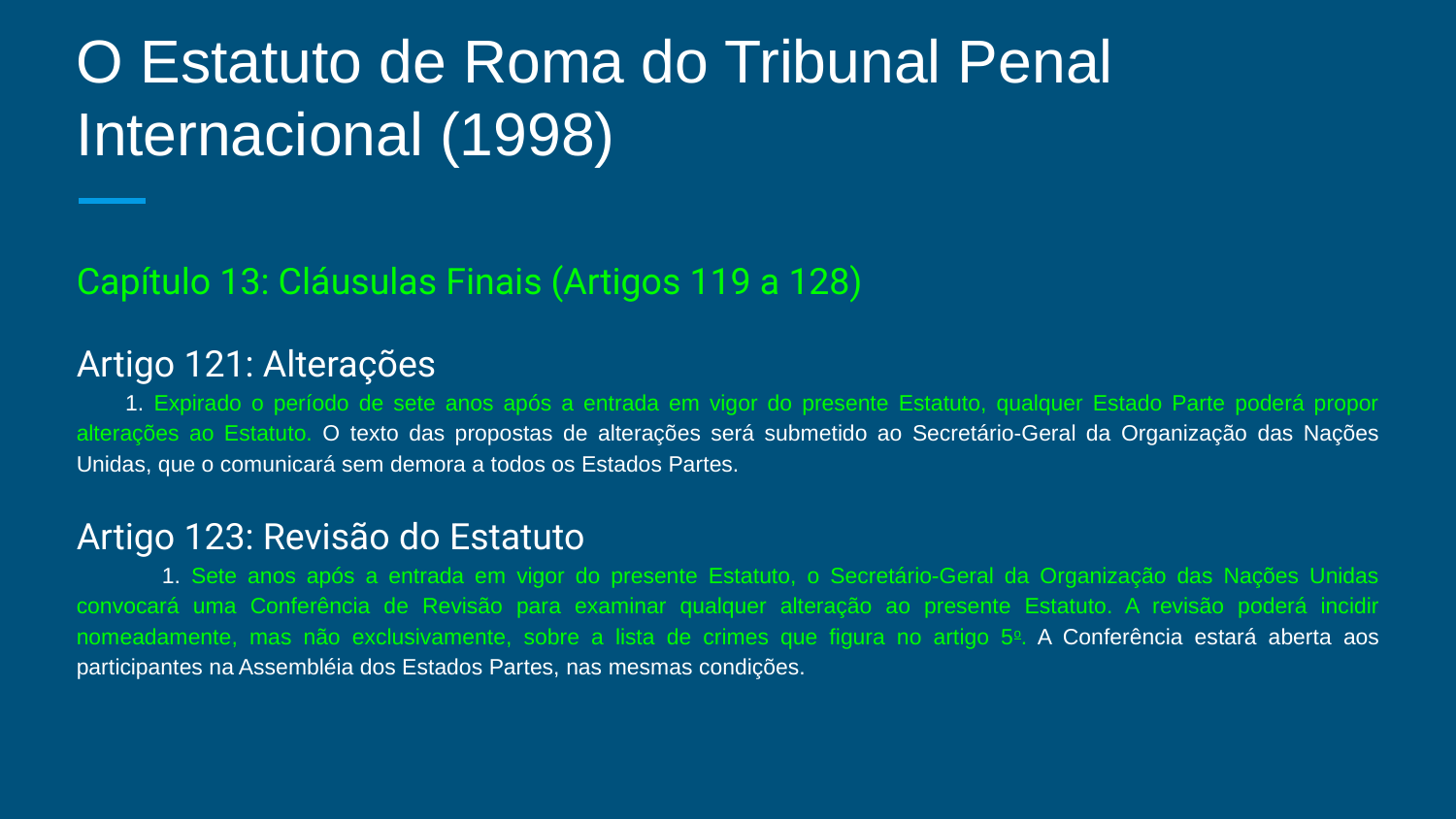

# O Estatuto de Roma do Tribunal Penal Internacional (1998)
Capítulo 13: Cláusulas Finais (Artigos 119 a 128)
Artigo 121: Alterações
     1. Expirado o período de sete anos após a entrada em vigor do presente Estatuto, qualquer Estado Parte poderá propor alterações ao Estatuto. O texto das propostas de alterações será submetido ao Secretário-Geral da Organização das Nações Unidas, que o comunicará sem demora a todos os Estados Partes.

Artigo 123: Revisão do Estatuto
        1. Sete anos após a entrada em vigor do presente Estatuto, o Secretário-Geral da Organização das Nações Unidas convocará uma Conferência de Revisão para examinar qualquer alteração ao presente Estatuto. A revisão poderá incidir nomeadamente, mas não exclusivamente, sobre a lista de crimes que figura no artigo 5o. A Conferência estará aberta aos participantes na Assembléia dos Estados Partes, nas mesmas condições.